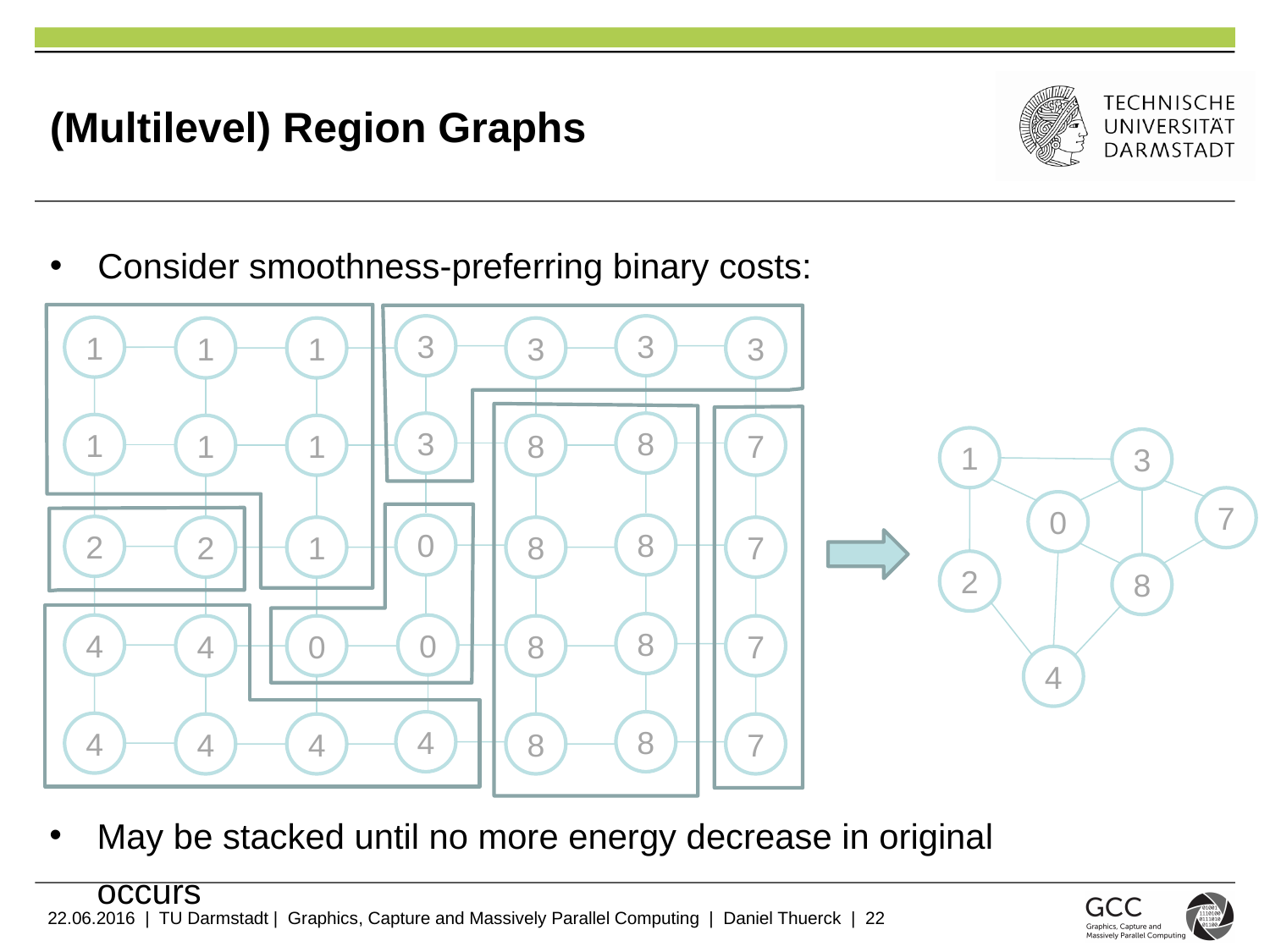

# (Multilevel) Region Graphs
Consider smoothness-preferring binary costs:

3
3
1
1
1
3
3

3
8
1
1
1
8
7
1
3
7
0

0
8
2
2
1
8
7

2
8

8
4
0
4
0
8
7
4
4
8
4
4
4
8
7
May be stacked until no more energy decrease in original occurs